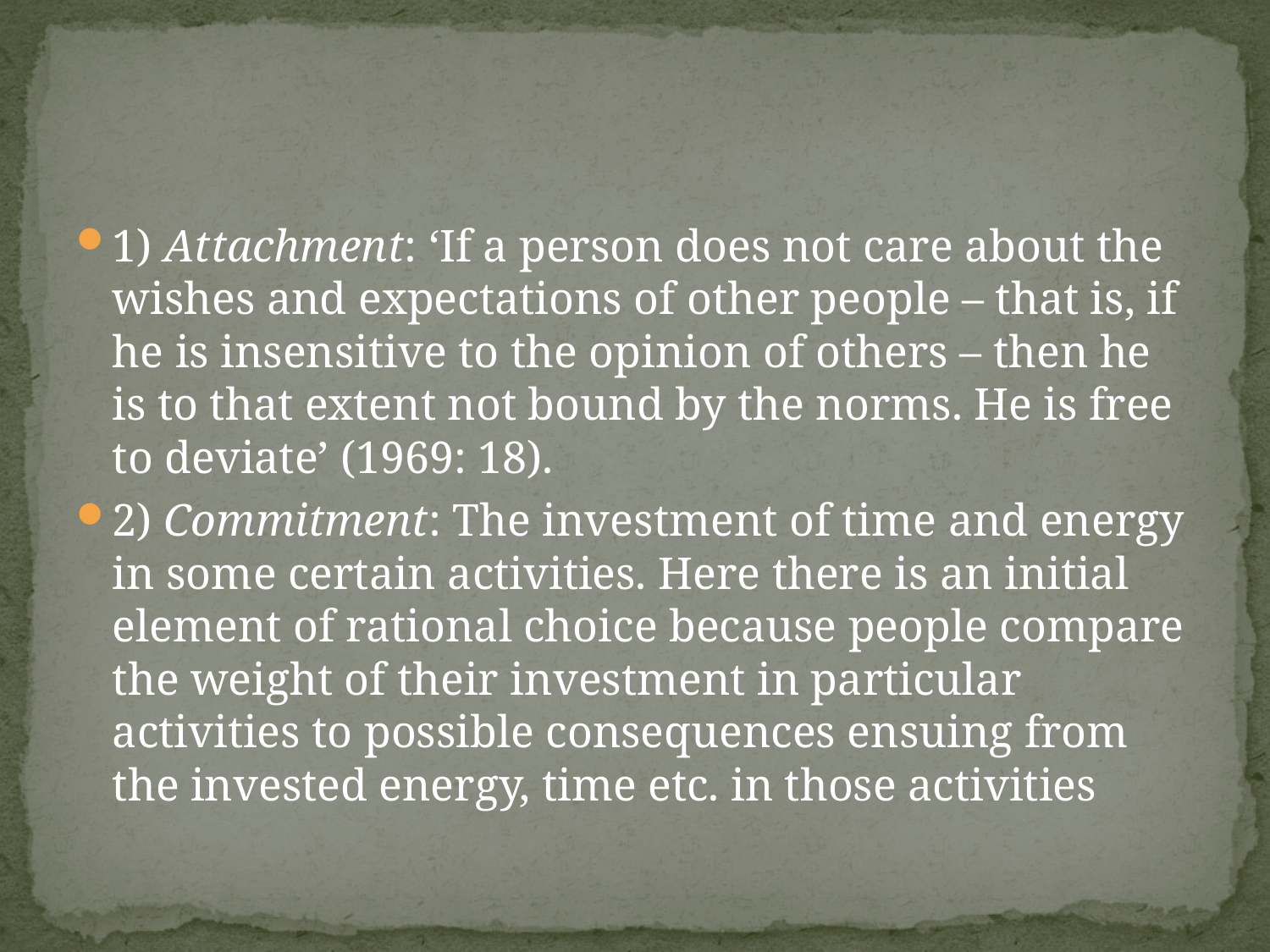

#
1) Attachment: ‘If a person does not care about the wishes and expectations of other people – that is, if he is insensitive to the opinion of others – then he is to that extent not bound by the norms. He is free to deviate’ (1969: 18).
2) Commitment: The investment of time and energy in some certain activities. Here there is an initial element of rational choice because people compare the weight of their investment in particular activities to possible consequences ensuing from the invested energy, time etc. in those activities